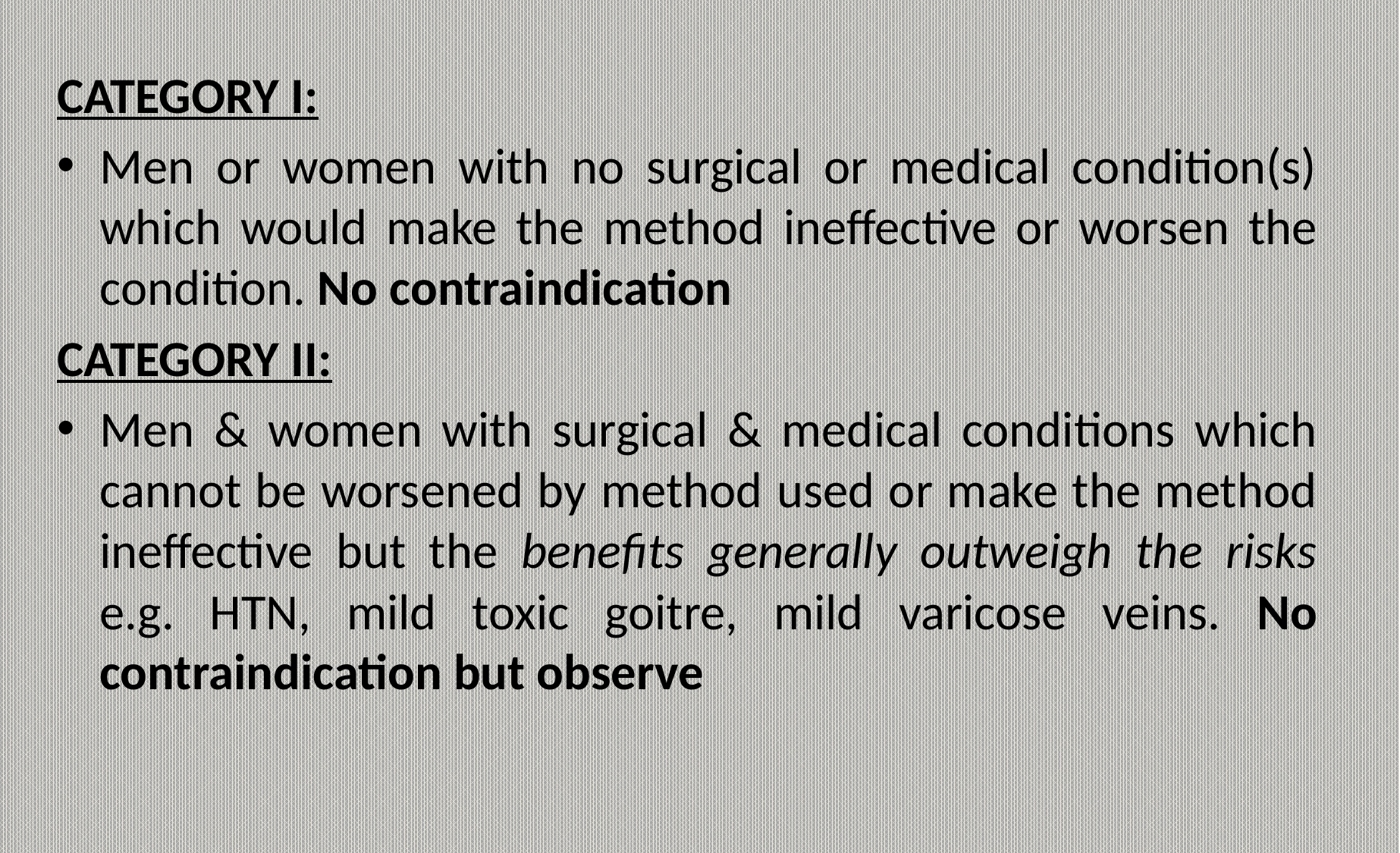

CATEGORY I:
Men or women with no surgical or medical condition(s) which would make the method ineffective or worsen the condition. No contraindication
CATEGORY II:
Men & women with surgical & medical conditions which cannot be worsened by method used or make the method ineffective but the benefits generally outweigh the risks e.g. HTN, mild toxic goitre, mild varicose veins. No contraindication but observe